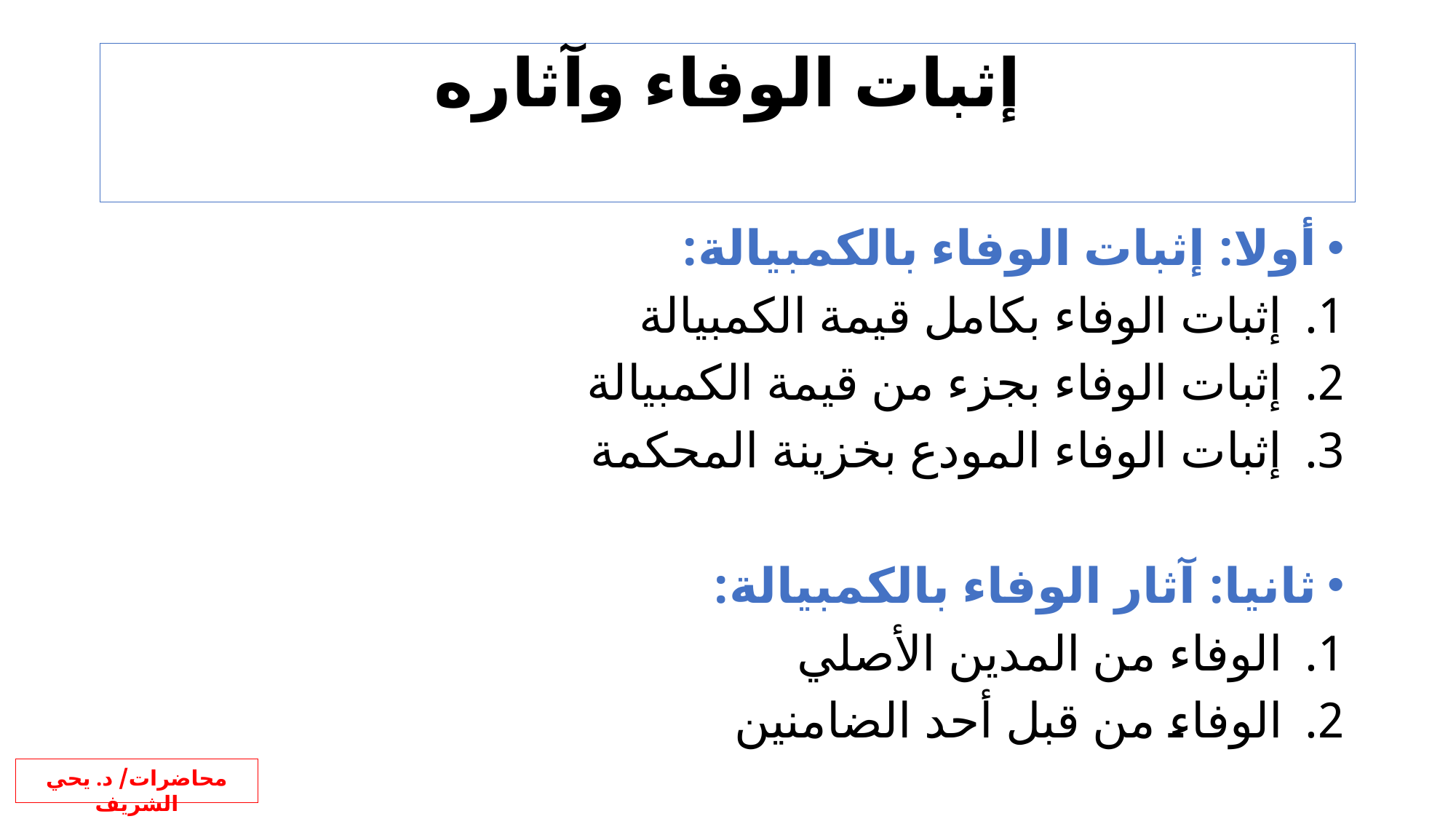

# إثبات الوفاء وآثاره
أولا: إثبات الوفاء بالكمبيالة:
إثبات الوفاء بكامل قيمة الكمبيالة
إثبات الوفاء بجزء من قيمة الكمبيالة
إثبات الوفاء المودع بخزينة المحكمة

ثانيا: آثار الوفاء بالكمبيالة:
الوفاء من المدين الأصلي
الوفاء من قبل أحد الضامنين